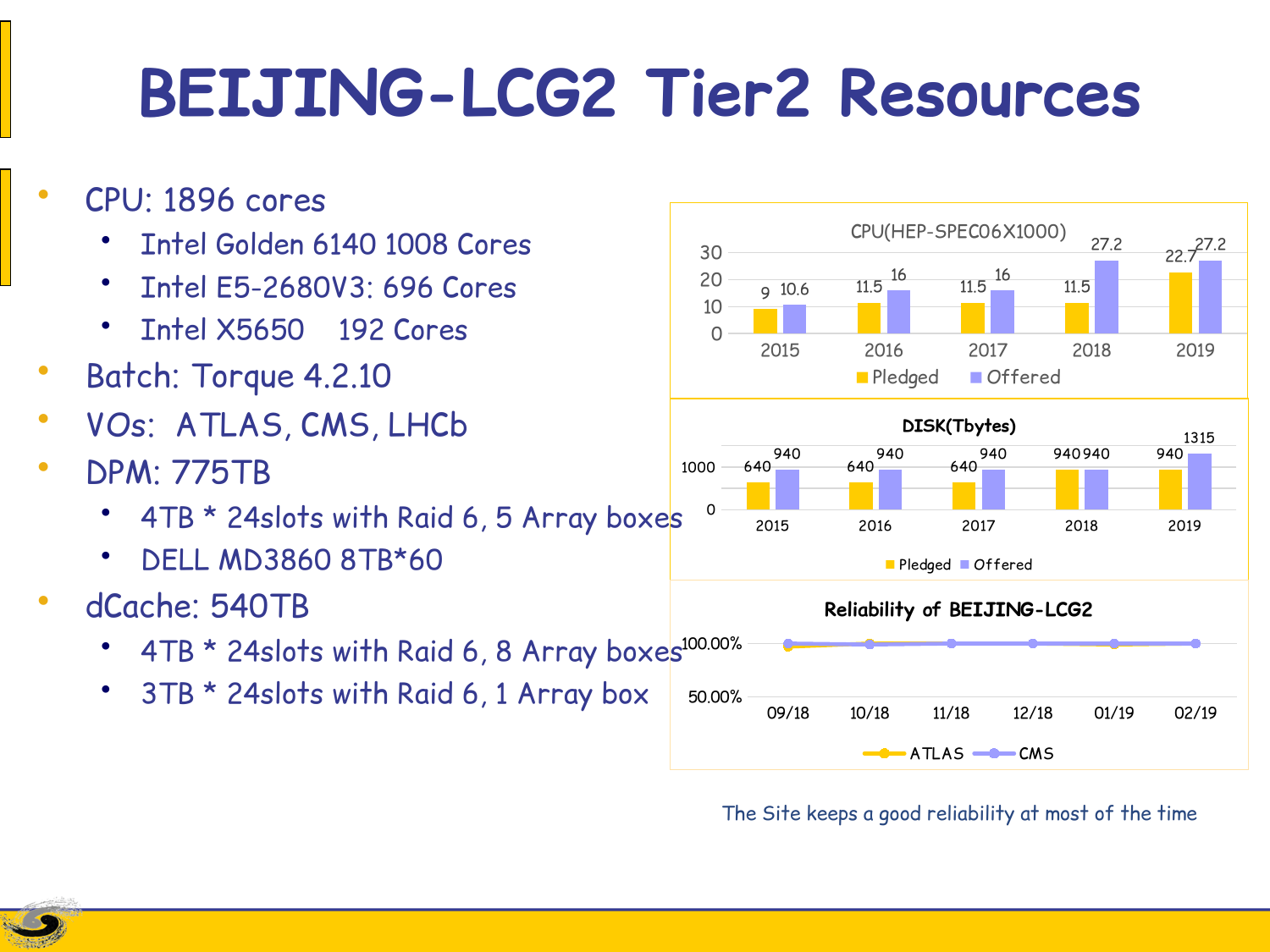

# BEIJING-LCG2 Tier2 Resources
CPU: 1896 cores
Intel Golden 6140 1008 Cores
Intel E5-2680V3: 696 Cores
Intel X5650    192 Cores
Batch: Torque 4.2.10
VOs:  ATLAS, CMS, LHCb
DPM: 775TB
4TB * 24slots with Raid 6, 5 Array boxes
DELL MD3860 8TB*60
dCache: 540TB
4TB * 24slots with Raid 6, 8 Array boxes
3TB * 24slots with Raid 6, 1 Array box

### Chart: CPU(HEP-SPEC06X1000)

| Category | Pledged | Offered |
|---|---|---|
| 2015.0 | 9.0 | 10.6 |
| 2016.0 | 11.5 | 16.0 |
| 2017.0 | 11.5 | 16.0 |
| 2018.0 | 11.5 | 27.2 |
| 2019.0 | 22.7 | 27.2 |

### Chart: DISK(Tbytes)

| Category | Pledged | Offered |
|---|---|---|
| 2015.0 | 640.0 | 940.0 |
| 2016.0 | 640.0 | 940.0 |
| 2017.0 | 640.0 | 940.0 |
| 2018.0 | 940.0 | 940.0 |
| 2019.0 | 940.0 | 1315.0 |

### Chart: Reliability of BEIJING-LCG2

| Category | ATLAS | CMS |
|---|---|---|
| 09/18 | 0.97 | 1.0 |
| 10/18 | 1.0 | 0.99 |
| 11/18 | 1.0 | 1.0 |
| 12/18 | 1.0 | 1.0 |
| 01/19 | 0.99 | 1.0 |
| 02/19 | 1.0 | 1.0 |
The Site keeps a good reliability at most of the time